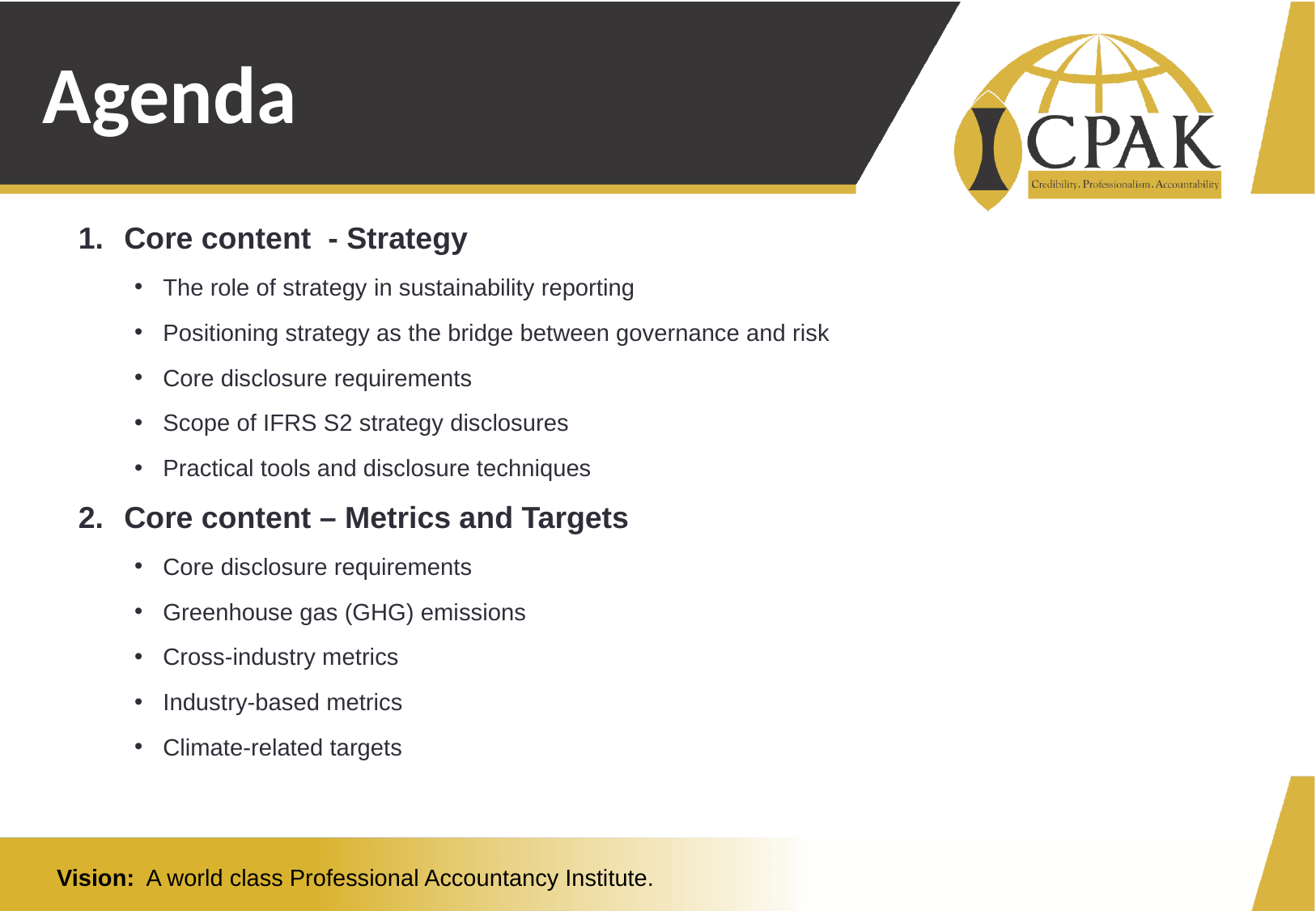

# Agenda
Core content  - Strategy
The role of strategy in sustainability reporting
Positioning strategy as the bridge between governance and risk
Core disclosure requirements
Scope of IFRS S2 strategy disclosures
Practical tools and disclosure techniques
Core content – Metrics and Targets
Core disclosure requirements
Greenhouse gas (GHG) emissions
Cross-industry metrics
Industry-based metrics
Climate-related targets